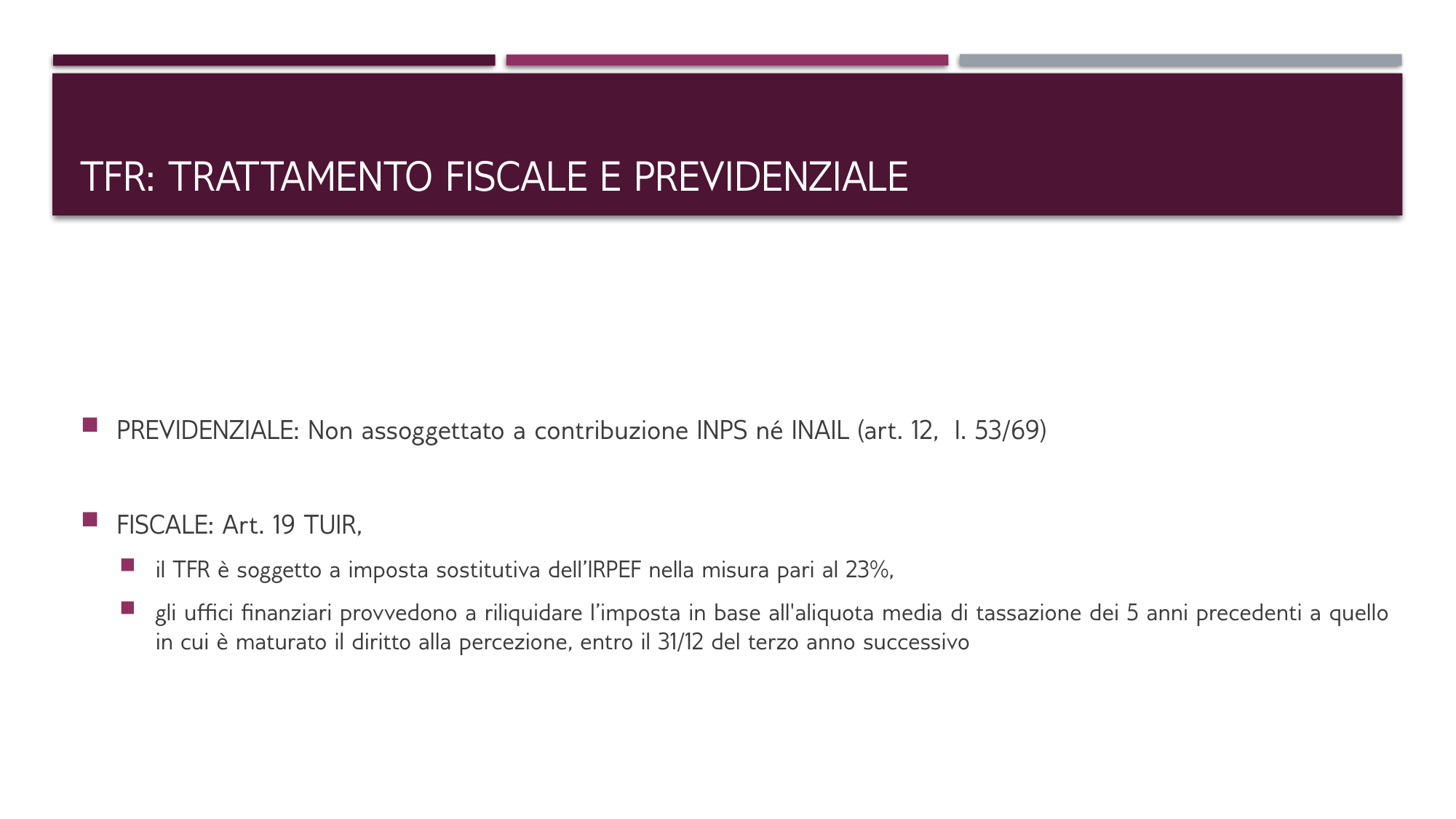

# TFR: TRATTAMENTO FISCALE E PREVIDENZIALE
PREVIDENZIALE: Non assoggettato a contribuzione INPS né INAIL (art. 12,  l. 53/69)

FISCALE: Art. 19 TUIR,
il TFR è soggetto a imposta sostitutiva dell’IRPEF nella misura pari al 23%,
gli uffici finanziari provvedono a riliquidare l’imposta in base all'aliquota media di tassazione dei 5 anni precedenti a quello in cui è maturato il diritto alla percezione, entro il 31/12 del terzo anno successivo